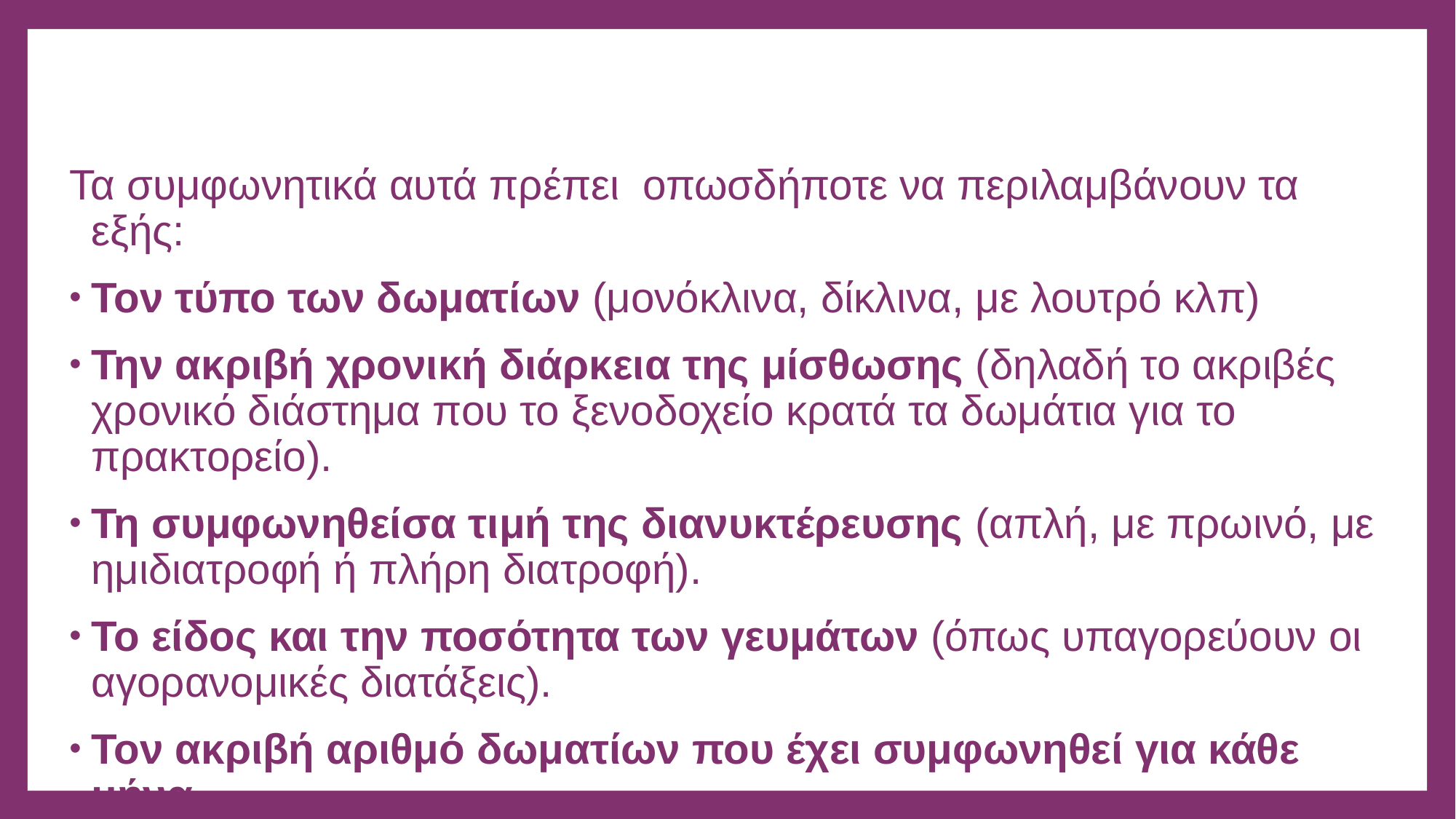

#
Τα συμφωνητικά αυτά πρέπει  οπωσδήποτε να περιλαμβάνουν τα εξής:
Τον τύπο των δωματίων (μονόκλινα, δίκλινα, με λουτρό κλπ)
Την ακριβή χρονική διάρκεια της μίσθωσης (δηλαδή το ακριβές χρονικό διάστημα που το ξενοδοχείο κρατά τα δωμάτια για το πρακτορείο).
Τη συμφωνηθείσα τιμή της διανυκτέρευσης (απλή, με πρωινό, με ημιδιατροφή ή πλήρη διατροφή).
Το είδος και την ποσότητα των γευμάτων (όπως υπαγορεύουν οι αγορανομικές διατάξεις).
Τον ακριβή αριθμό δωματίων που έχει συμφωνηθεί για κάθε μήνα.